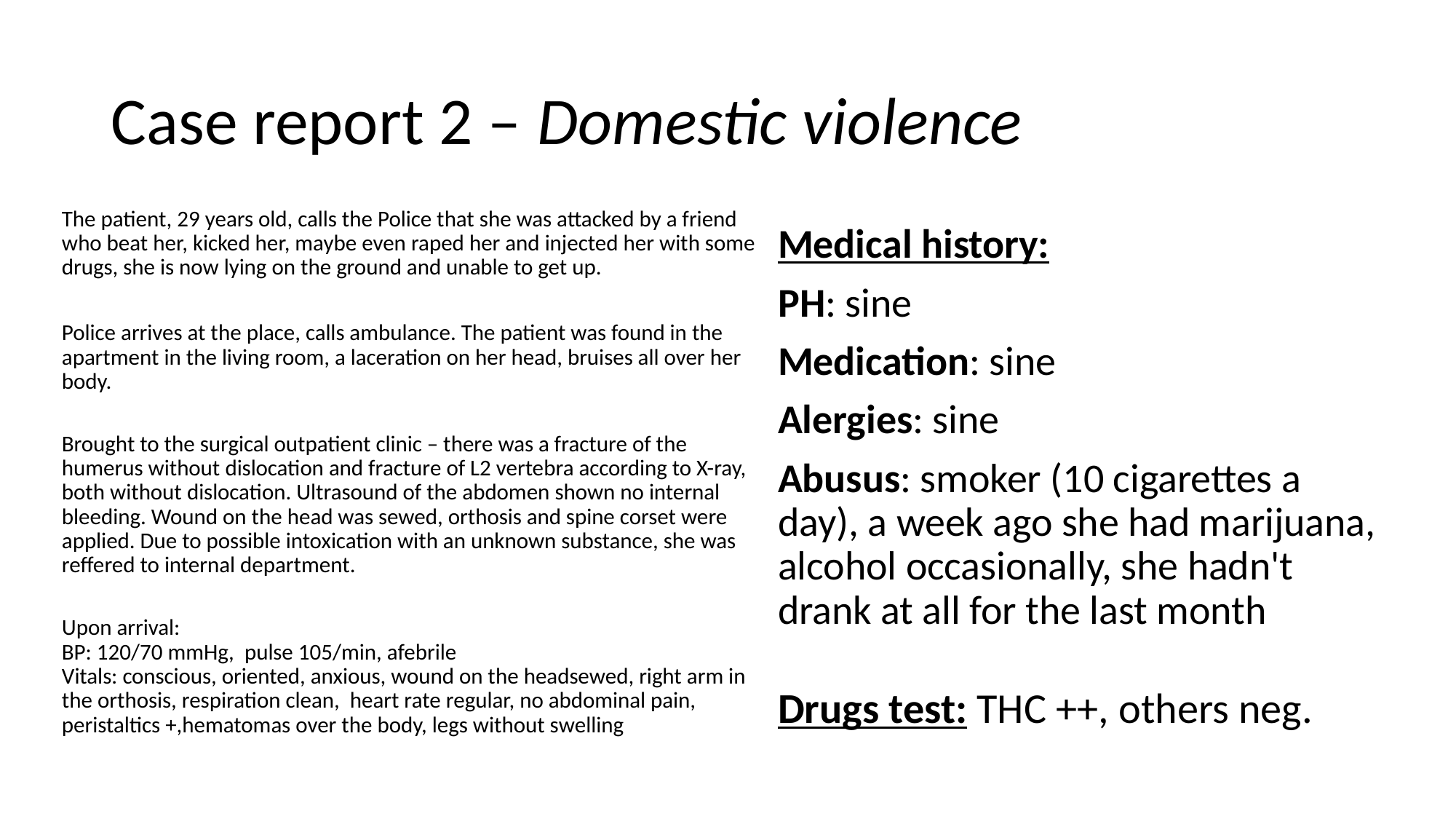

# Case report 2 – Domestic violence
The patient, 29 years old, calls the Police that she was attacked by a friend who beat her, kicked her, maybe even raped her and injected her with some drugs, she is now lying on the ground and unable to get up.
Police arrives at the place, calls ambulance. The patient was found in the apartment in the living room, a laceration on her head, bruises all over her body.
Brought to the surgical outpatient clinic – there was a fracture of the humerus without dislocation and fracture of L2 vertebra according to X-ray, both without dislocation. Ultrasound of the abdomen shown no internal bleeding. Wound on the head was sewed, orthosis and spine corset were applied. Due to possible intoxication with an unknown substance, she was reffered to internal department.
Upon arrival:
BP: 120/70 mmHg,  pulse 105/min, afebrile
Vitals: conscious, oriented, anxious, wound on the headsewed, right arm in the orthosis, respiration clean,  heart rate regular, no abdominal pain, peristaltics +,hematomas over the body, legs without swelling
Medical history:
PH: sine
Medication: sine
Alergies: sine
Abusus: smoker (10 cigarettes a day), a week ago she had marijuana, alcohol occasionally, she hadn't drank at all for the last month
Drugs test: THC ++, others neg.